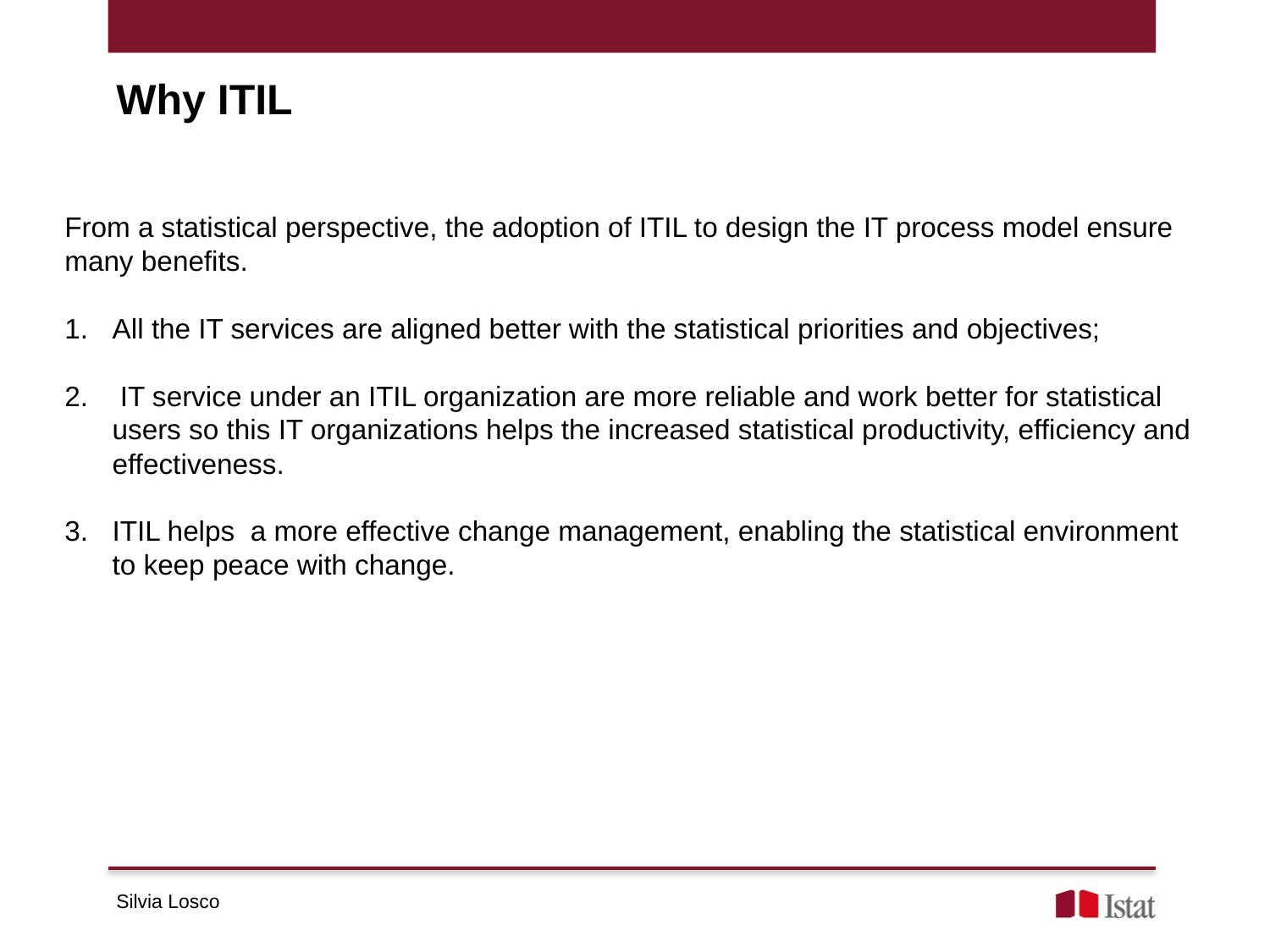

Why ITIL

From a statistical perspective, the adoption of ITIL to design the IT process model ensure many benefits.

All the IT services are aligned better with the statistical priorities and objectives;

 IT service under an ITIL organization are more reliable and work better for statistical users so this IT organizations helps the increased statistical productivity, efficiency and effectiveness.

ITIL helps  a more effective change management, enabling the statistical environment to keep peace with change.

Silvia Losco